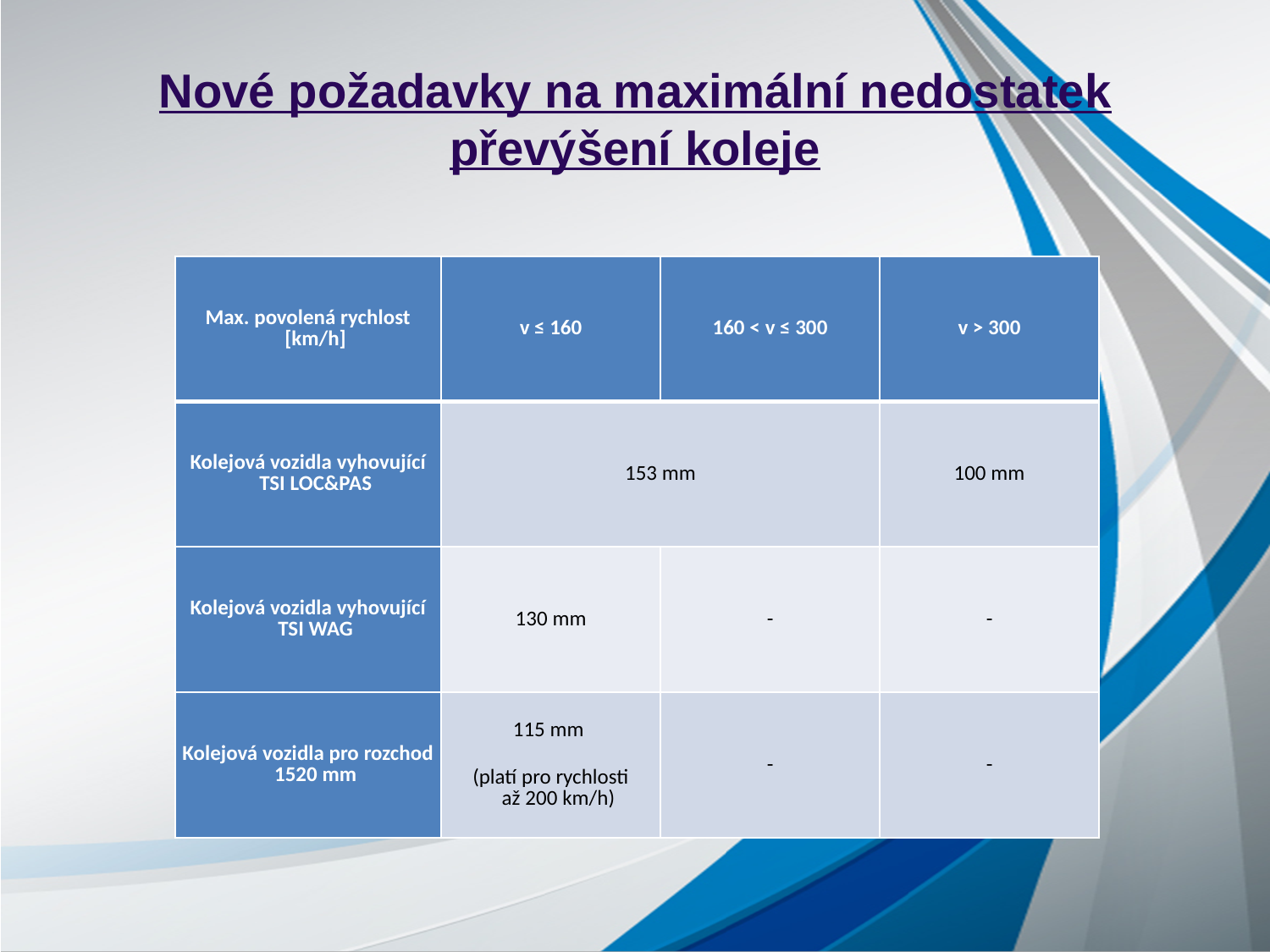

# Nové požadavky na maximální nedostatek převýšení koleje
| Max. povolená rychlost [km/h] | v ≤ 160 | 160 < v ≤ 300 | v > 300 |
| --- | --- | --- | --- |
| Kolejová vozidla vyhovující TSI LOC&PAS | 153 mm |  | 100 mm |
| Kolejová vozidla vyhovující TSI WAG | 130 mm | - | - |
| Kolejová vozidla pro rozchod 1520 mm | 115 mm (platí pro rychlosti až 200 km/h) | - | - |